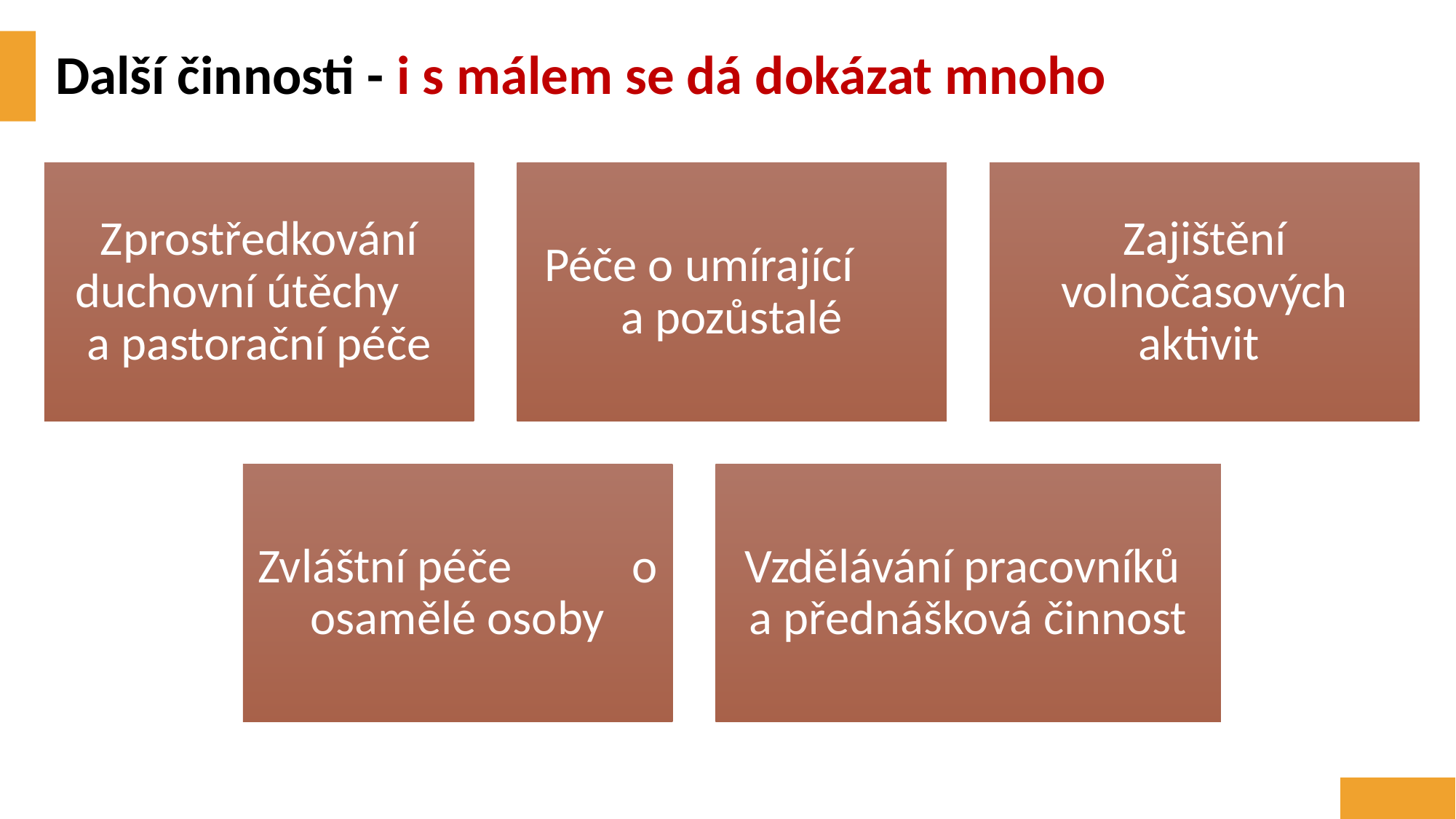

# Další činnosti - i s málem se dá dokázat mnoho
Zprostředkování duchovní útěchy     a pastorační péče
Péče o umírající       a pozůstalé
Zajištění volnočasových aktivit
Zvláštní péče           o osamělé osoby
Vzdělávání pracovníků  a přednášková činnost